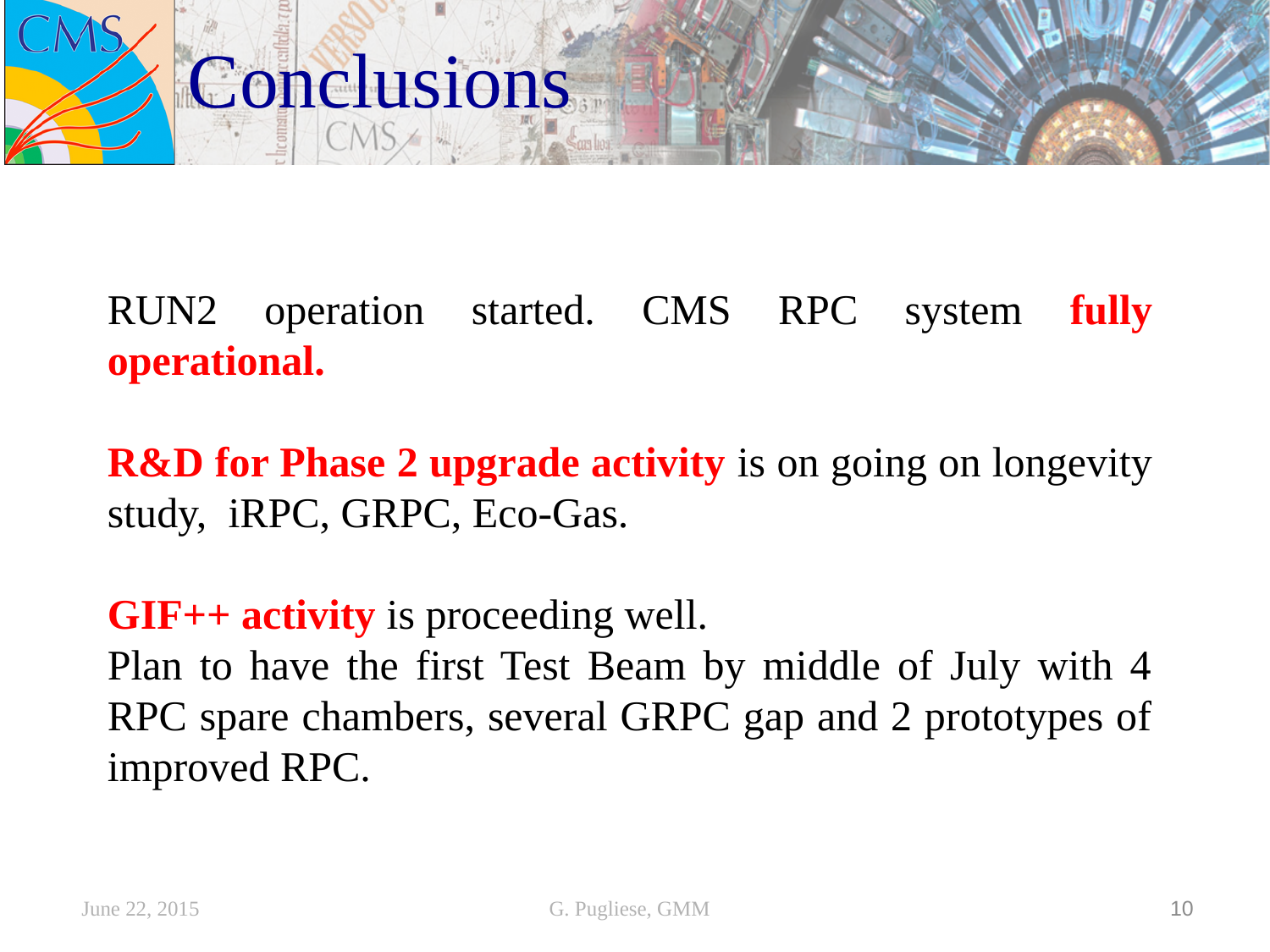

# Conclusions
RUN2 operation started. CMS RPC system fully operational.

R&D for Phase 2 upgrade activity is on going on longevity study,  iRPC, GRPC, Eco-Gas.

GIF++ activity is proceeding well.
Plan to have the first Test Beam by middle of July with 4 RPC spare chambers, several GRPC gap and 2 prototypes of improved RPC.

 June 22, 2015
G. Pugliese, GMM
10